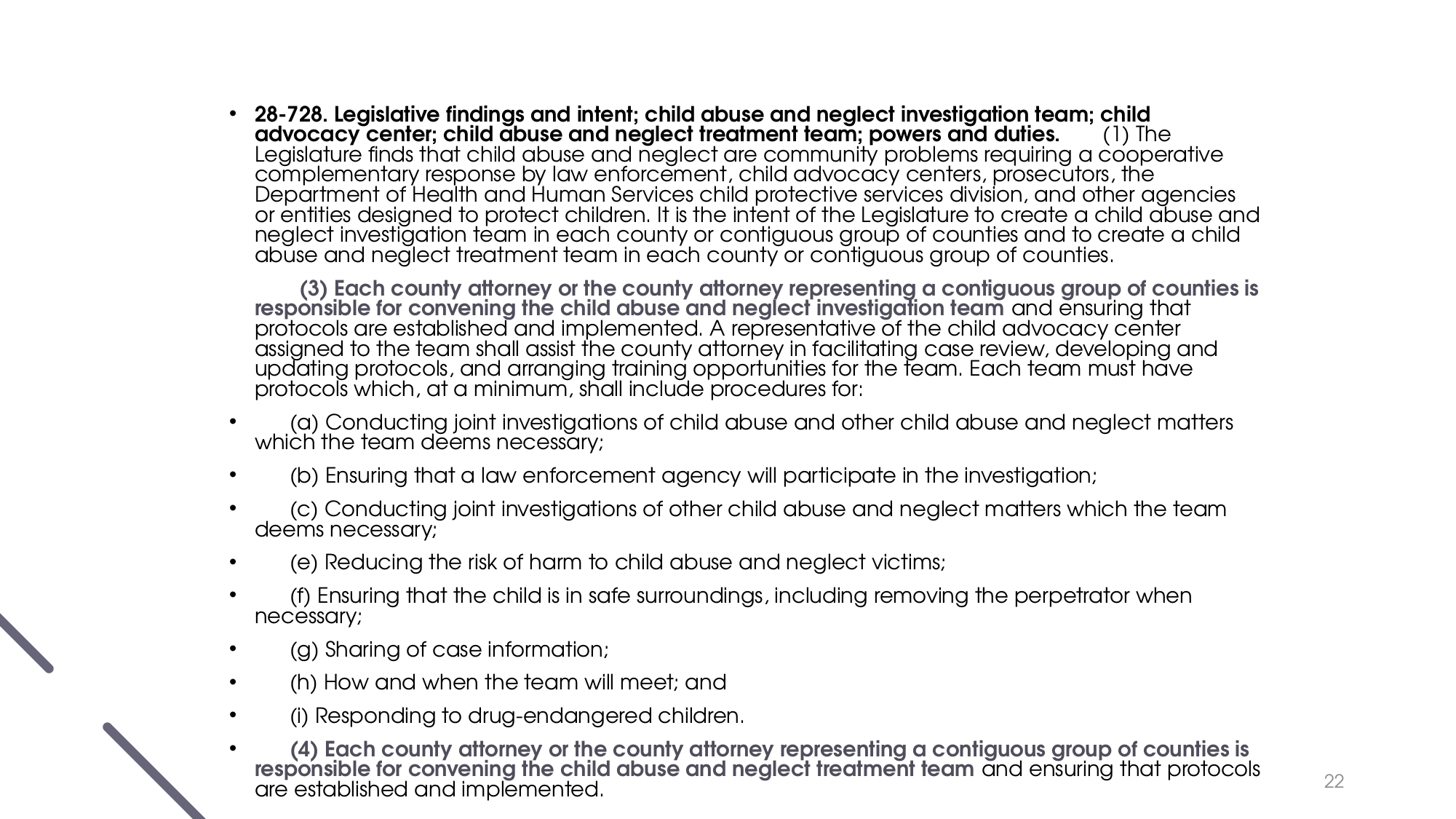

28-728. Legislative findings and intent; child abuse and neglect investigation team; child advocacy center; child abuse and neglect treatment team; powers and duties.       (1) The Legislature finds that child abuse and neglect are community problems requiring a cooperative complementary response by law enforcement, child advocacy centers, prosecutors, the Department of Health and Human Services child protective services division, and other agencies or entities designed to protect children. It is the intent of the Legislature to create a child abuse and neglect investigation team in each county or contiguous group of counties and to create a child abuse and neglect treatment team in each county or contiguous group of counties.
            (3) Each county attorney or the county attorney representing a contiguous group of counties is responsible for convening the child abuse and neglect investigation team and ensuring that protocols are established and implemented. A representative of the child advocacy center assigned to the team shall assist the county attorney in facilitating case review, developing and updating protocols, and arranging training opportunities for the team. Each team must have protocols which, at a minimum, shall include procedures for:
      (a) Conducting joint investigations of child abuse and other child abuse and neglect matters which the team deems necessary;
      (b) Ensuring that a law enforcement agency will participate in the investigation;
      (c) Conducting joint investigations of other child abuse and neglect matters which the team deems necessary;
      (e) Reducing the risk of harm to child abuse and neglect victims;
      (f) Ensuring that the child is in safe surroundings, including removing the perpetrator when necessary;
      (g) Sharing of case information;
      (h) How and when the team will meet; and
      (i) Responding to drug-endangered children.
      (4) Each county attorney or the county attorney representing a contiguous group of counties is responsible for convening the child abuse and neglect treatment team and ensuring that protocols are established and implemented.
22